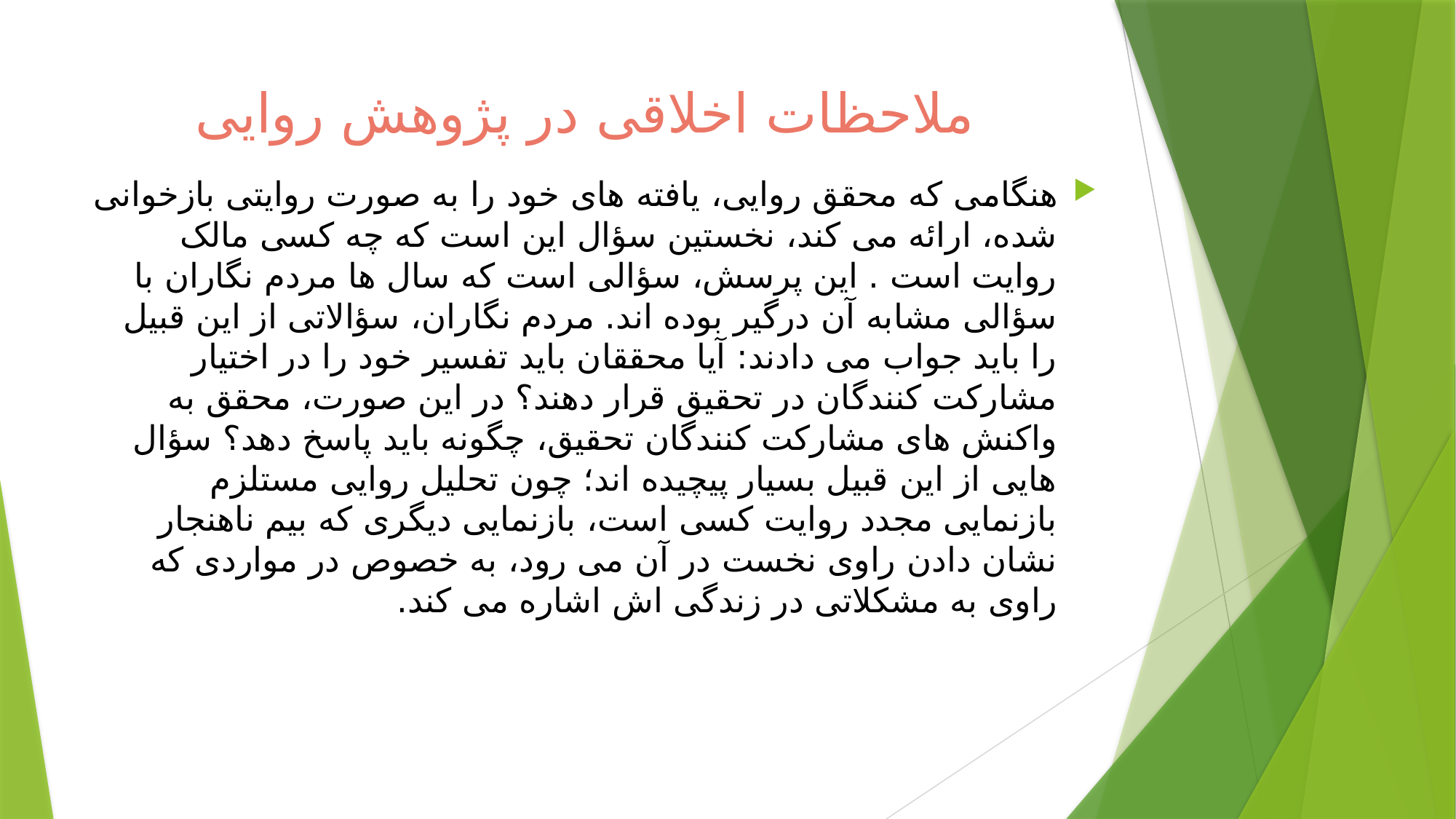

# ملاحظات اخلاقی در پژوهش روایی
هنگامی که محقق روایی، یافته های خود را به صورت روایتی بازخوانی شده، ارائه می کند، نخستین سؤال این است که چه کسی مالک روایت است . این پرسش، سؤالی است که سال ها مردم نگاران با سؤالی مشابه آن درگیر بوده اند. مردم نگاران، سؤالاتی از این قبیل را باید جواب می دادند: آیا محققان باید تفسیر خود را در اختیار مشارکت کنندگان در تحقیق قرار دهند؟ در این صورت، محقق به واکنش های مشارکت کنندگان تحقیق، چگونه باید پاسخ دهد؟ سؤال هایی از این قبیل بسیار پیچیده اند؛ چون تحلیل روایی مستلزم بازنمایی مجدد روایت کسی است، بازنمایی دیگری که بیم ناهنجار نشان دادن راوی نخست در آن می رود، به خصوص در مواردی که راوی به مشکلاتی در زندگی اش اشاره می کند.